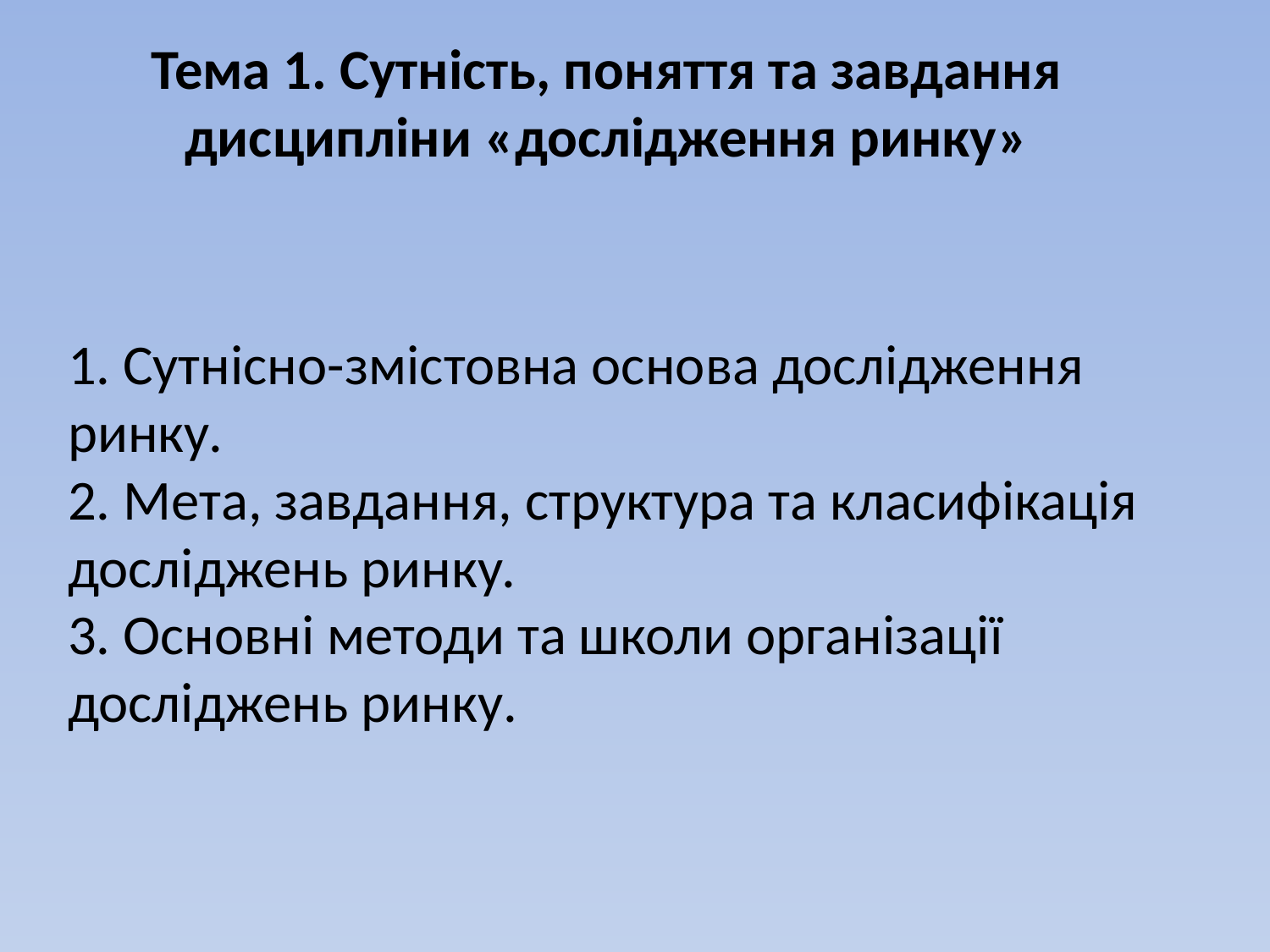

Тема 1. Сутність, поняття та завдання дисципліни «дослідження ринку»

# 1. Сутнісно-змістовна основа дослідження ринку. 2. Мета, завдання, структура та класифікація досліджень ринку. 3. Основні методи та школи організації досліджень ринку.